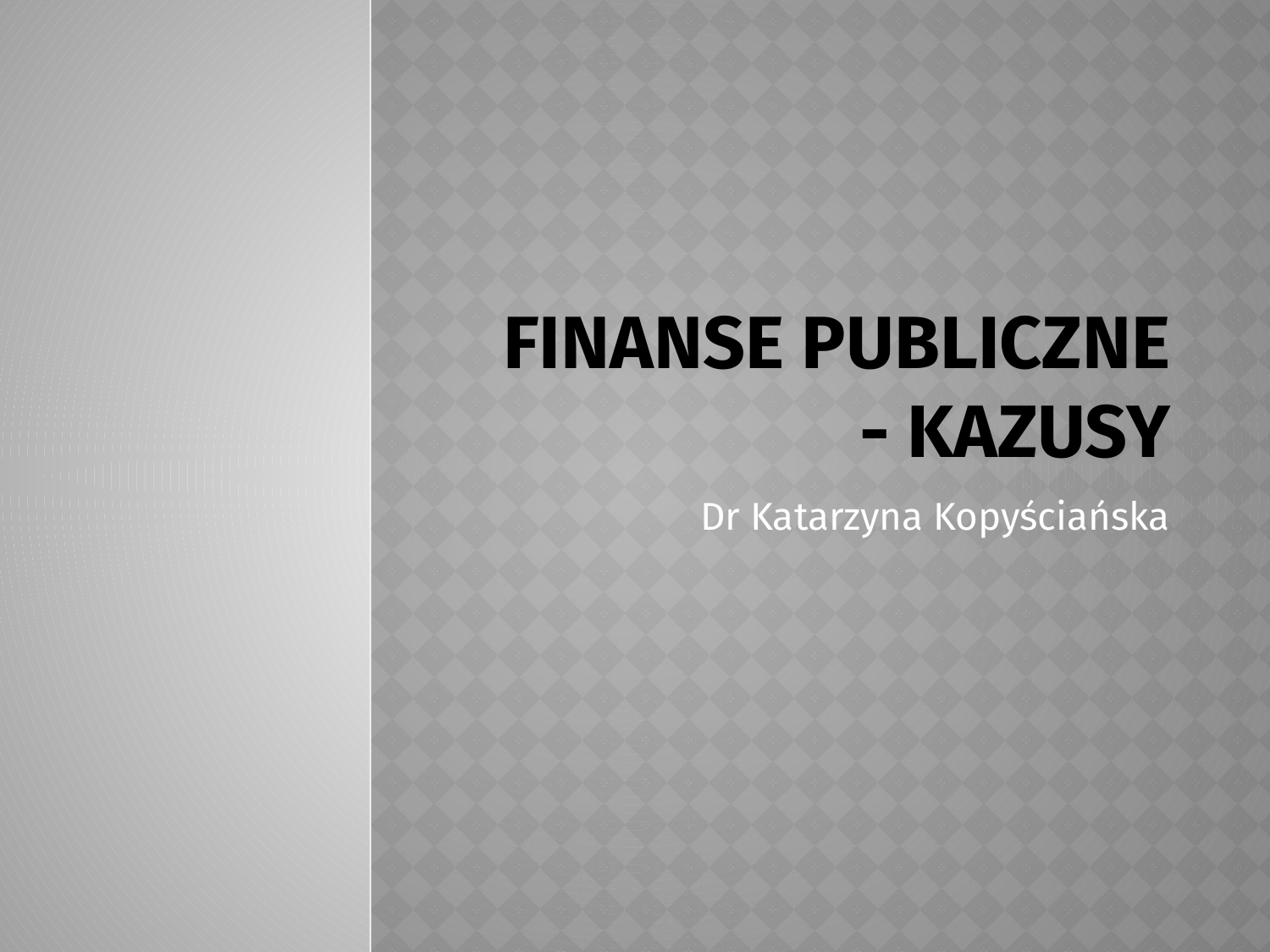

# FINANSE PUBLICZNE - KAZUSY
Dr Katarzyna Kopyściańska